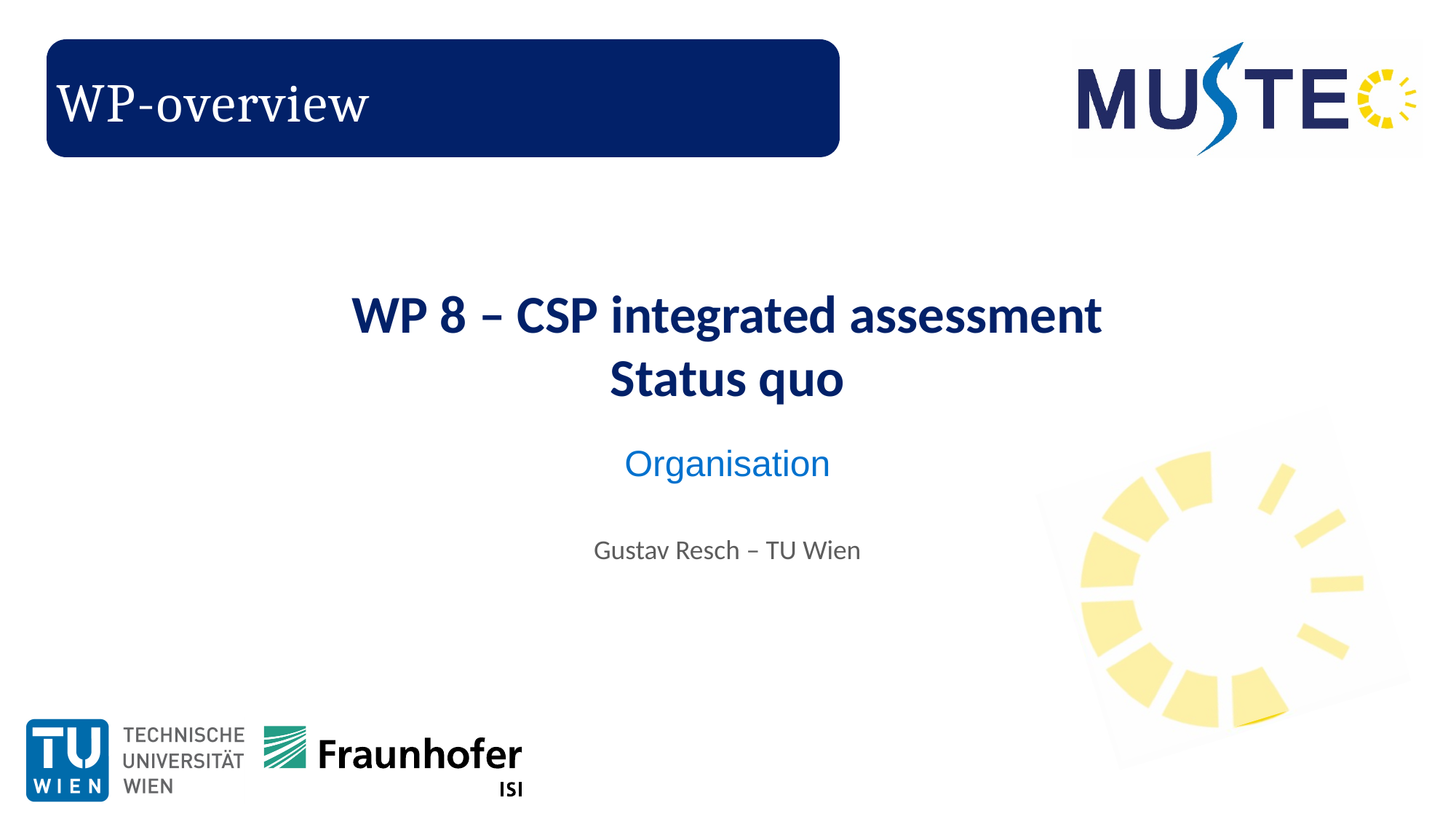

WP-overview
# WP 8 – CSP integrated assessment Status quo
Organisation
Gustav Resch – TU Wien